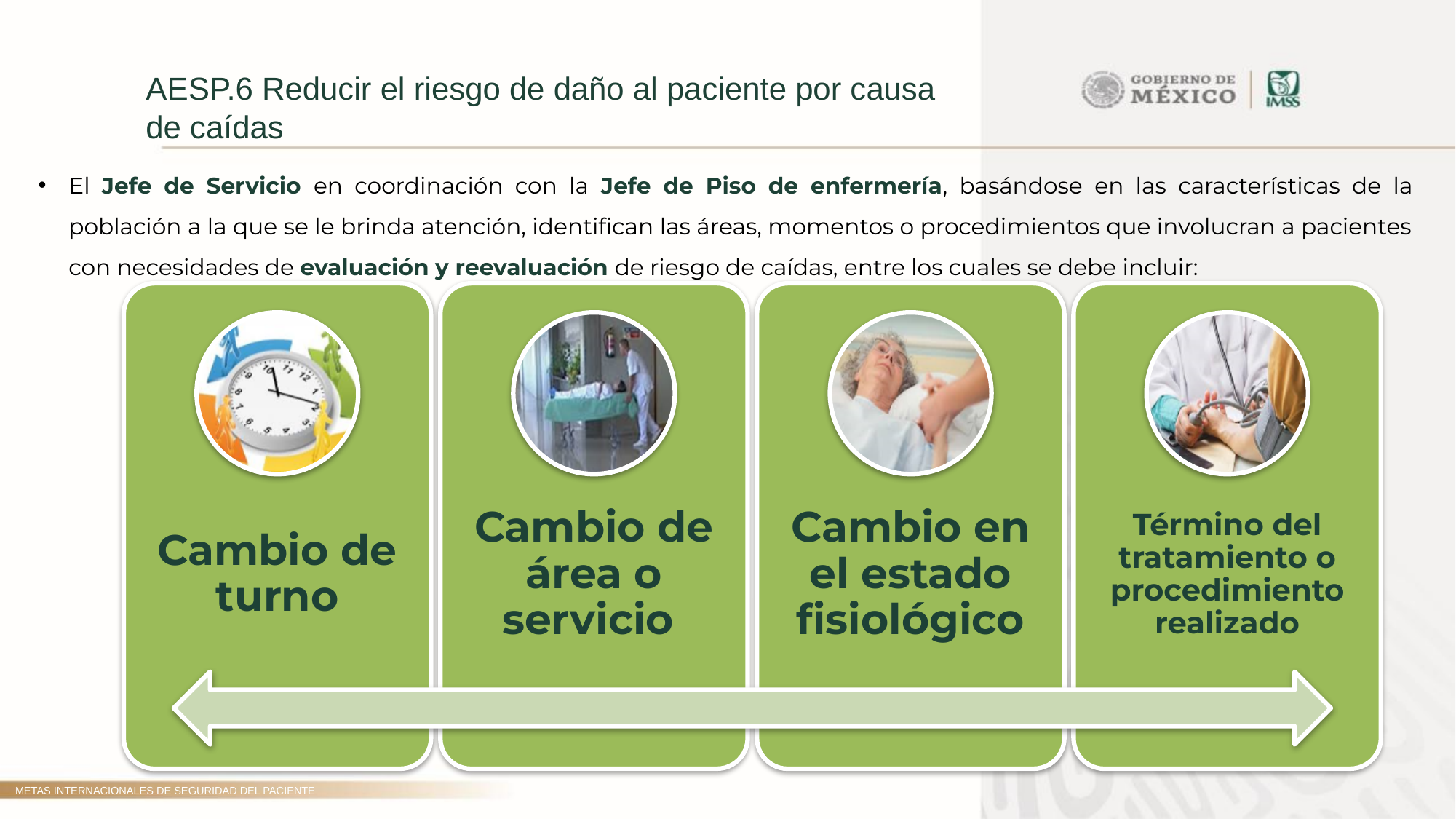

AESP.6 Reducir el riesgo de daño al paciente por causa de caídas
El Jefe de Servicio en coordinación con la Jefe de Piso de enfermería, basándose en las características de la población a la que se le brinda atención, identifican las áreas, momentos o procedimientos que involucran a pacientes con necesidades de evaluación y reevaluación de riesgo de caídas, entre los cuales se debe incluir:
Cambio de turno
Cambio de área o servicio
Cambio en el estado fisiológico
Término del tratamiento o procedimiento realizado
METAS INTERNACIONALES DE SEGURIDAD DEL PACIENTE